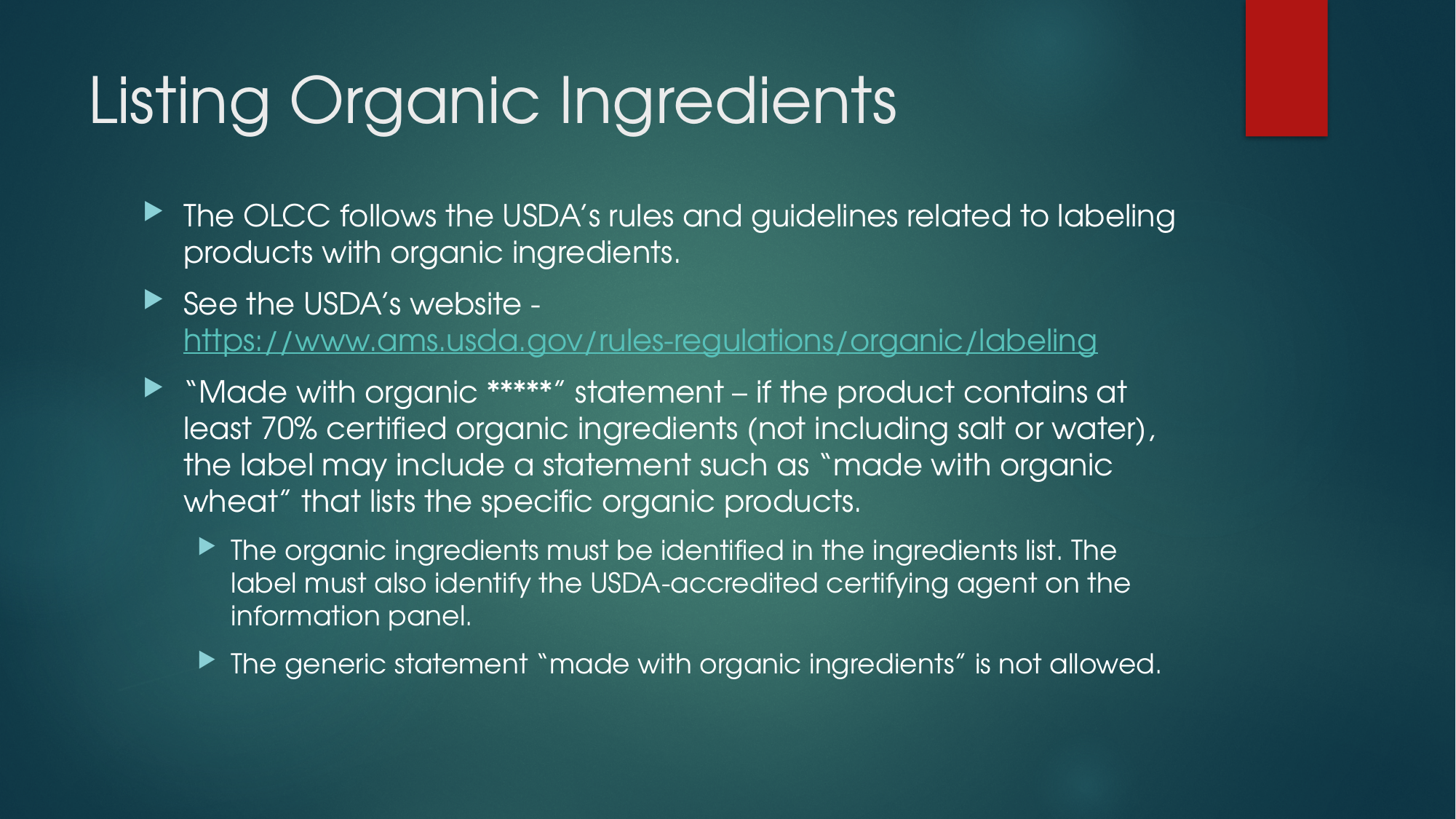

# Listing Organic Ingredients
The OLCC follows the USDA’s rules and guidelines related to labeling products with organic ingredients.
See the USDA’s website - https://www.ams.usda.gov/rules-regulations/organic/labeling
“Made with organic *****” statement – if the product contains at least 70% certified organic ingredients (not including salt or water), the label may include a statement such as “made with organic wheat” that lists the specific organic products.
The organic ingredients must be identified in the ingredients list. The label must also identify the USDA-accredited certifying agent on the information panel.
The generic statement “made with organic ingredients” is not allowed.